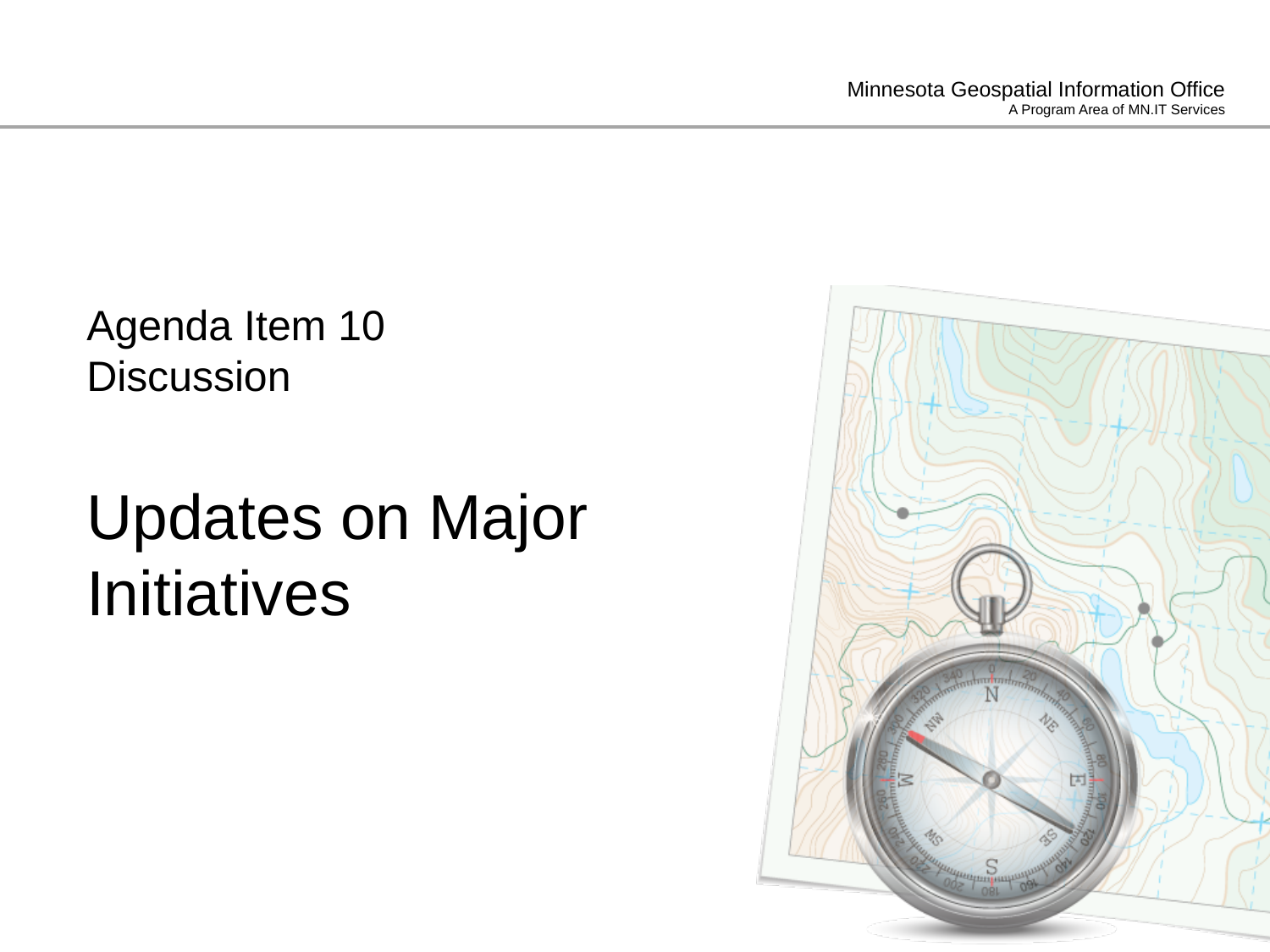

Agenda Item 10
Discussion
Updates on Major Initiatives